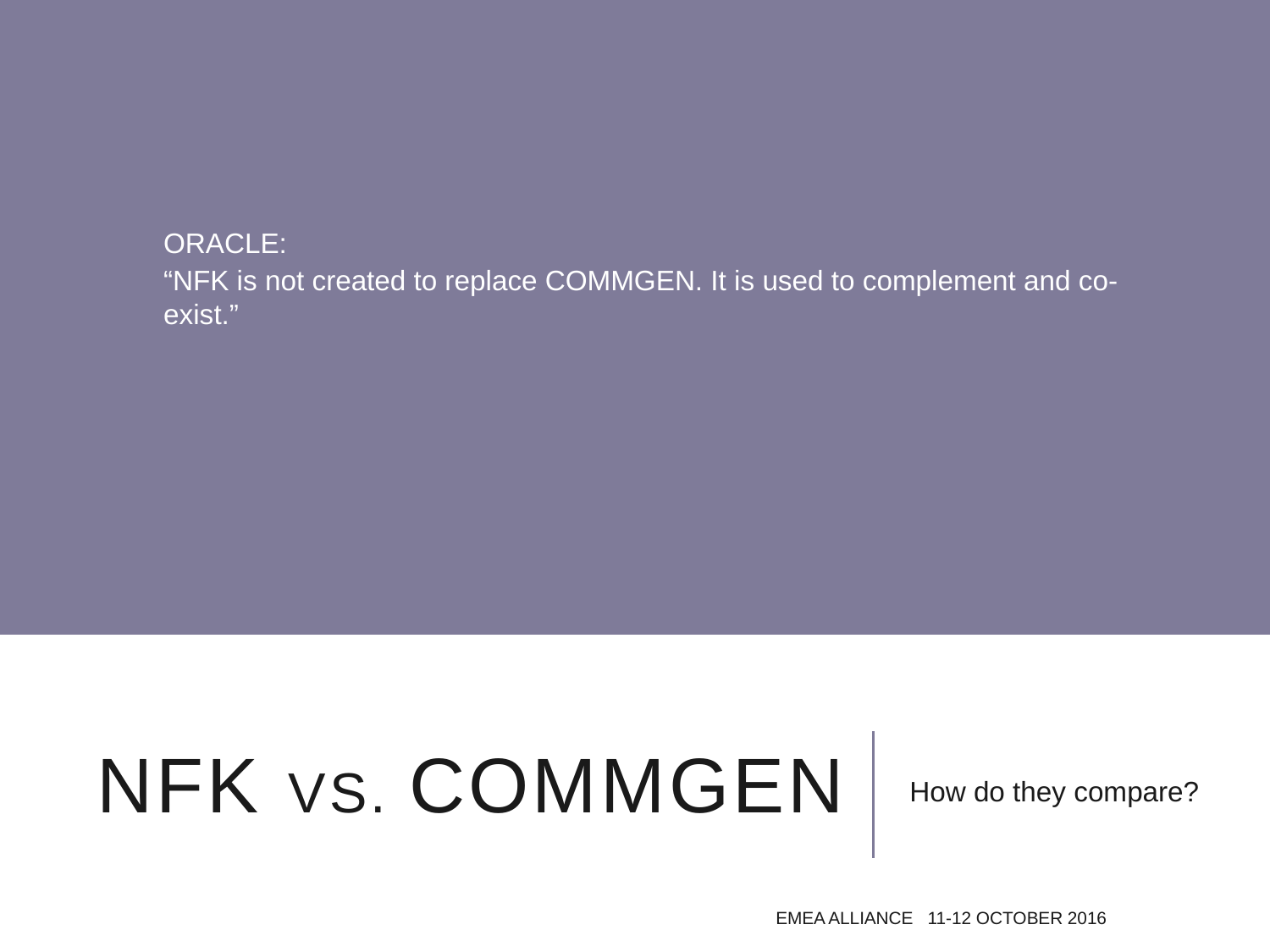

ORACLE:
“NFK is not created to replace COMMGEN. It is used to complement and co-exist.”
# NFK vs. COMMGEN
How do they compare?
EMEA Alliance   11-12 October 2016